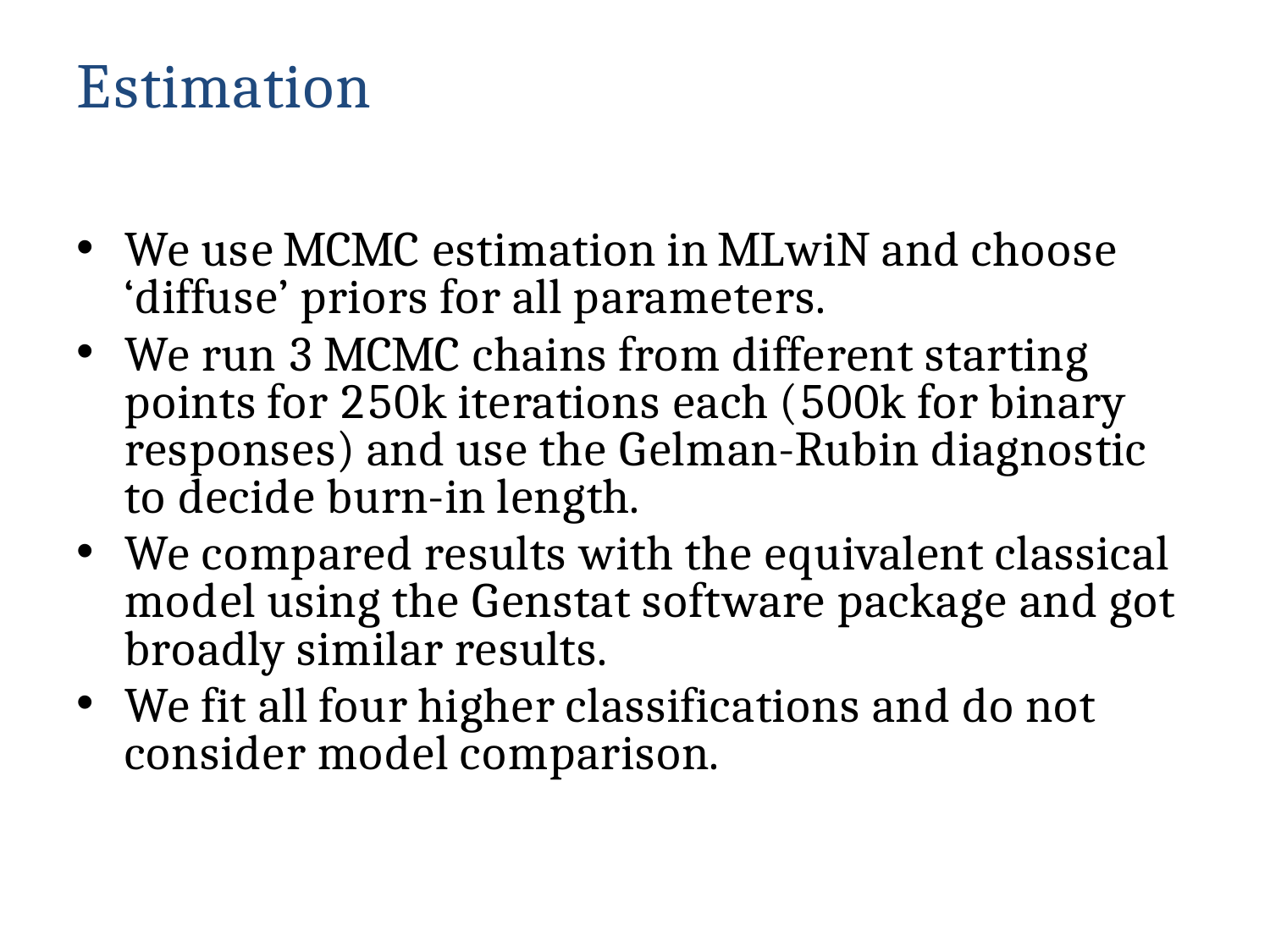

# Estimation
We use MCMC estimation in MLwiN and choose ‘diffuse’ priors for all parameters.
We run 3 MCMC chains from different starting points for 250k iterations each (500k for binary responses) and use the Gelman-Rubin diagnostic to decide burn-in length.
We compared results with the equivalent classical model using the Genstat software package and got broadly similar results.
We fit all four higher classifications and do not consider model comparison.